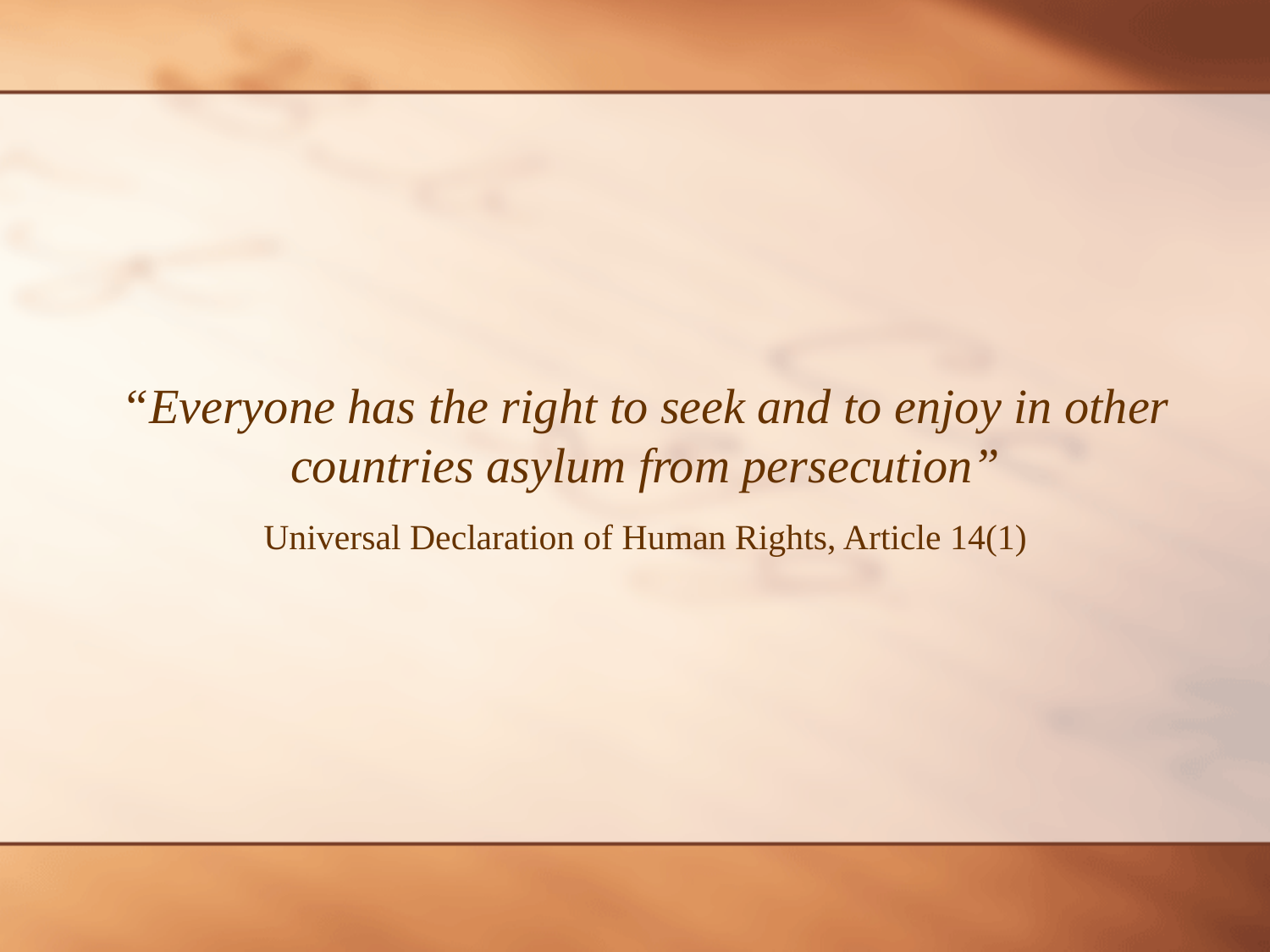

#

“Everyone has the right to seek and to enjoy in other countries asylum from persecution”
Universal Declaration of Human Rights, Article 14(1)